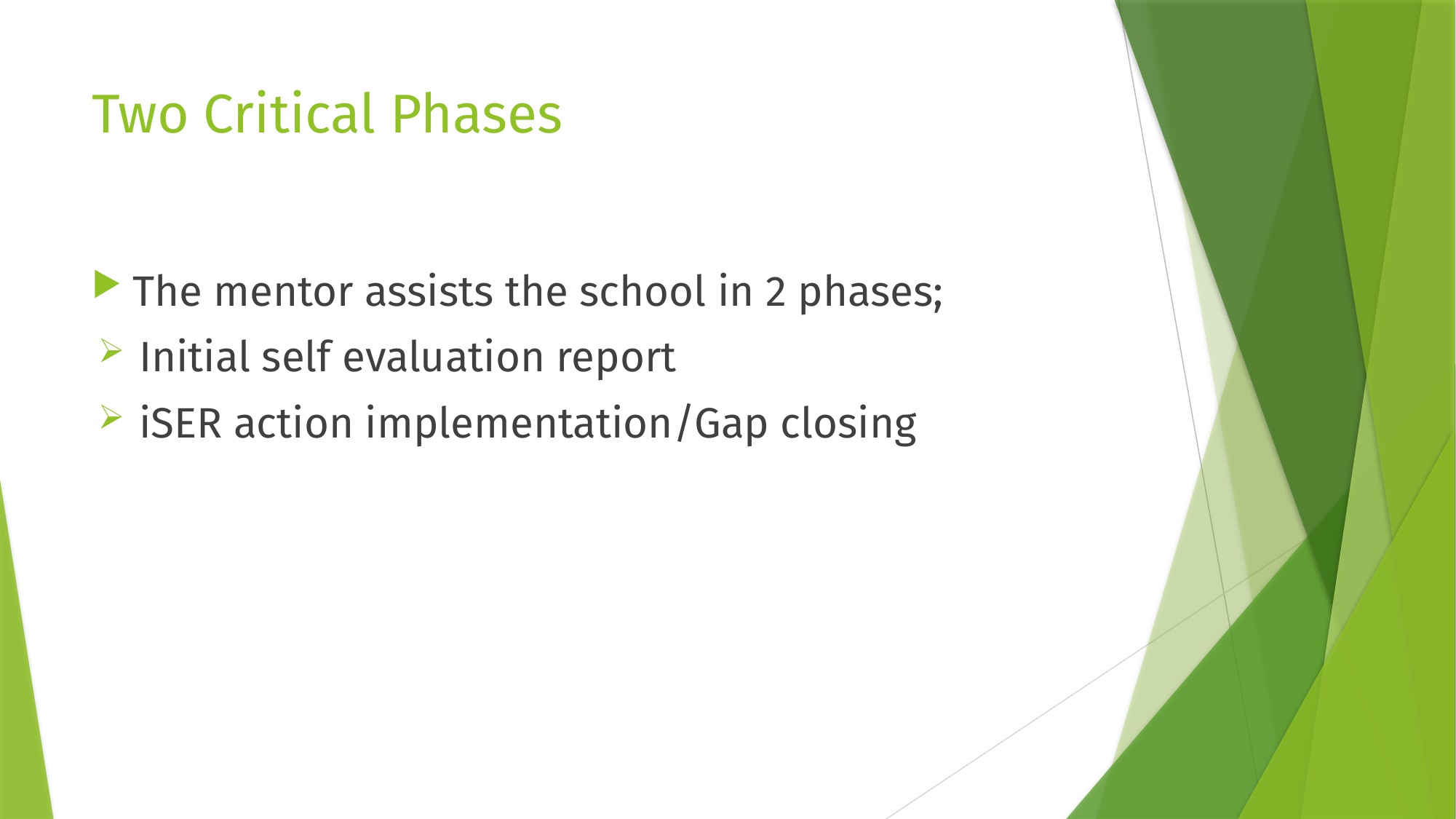

# Two Critical Phases
The mentor assists the school in 2 phases;
Initial self evaluation report
iSER action implementation/Gap closing